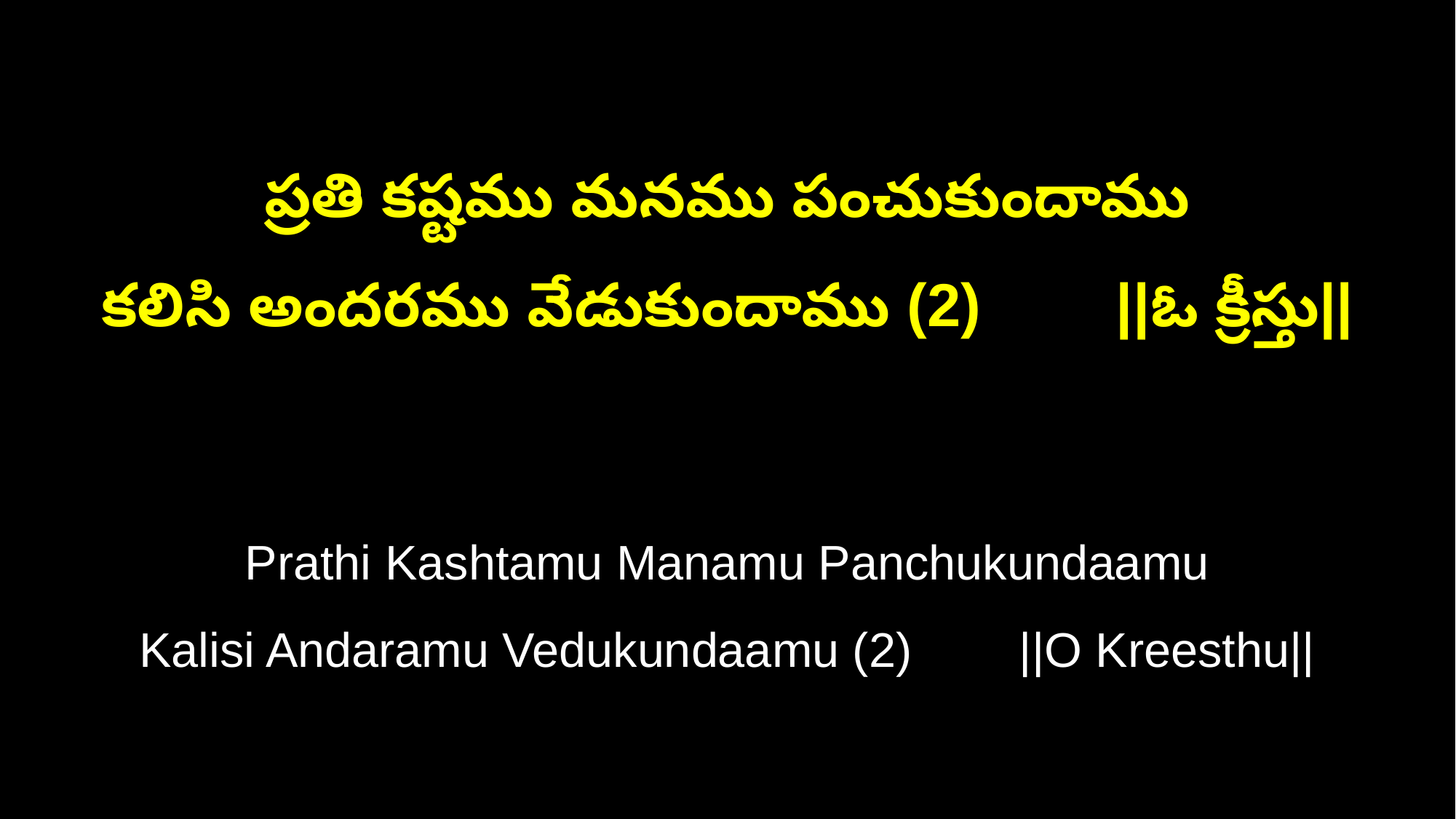

ప్రతి కష్టము మనము పంచుకుందాము
కలిసి అందరము వేడుకుందాము (2)        ||ఓ క్రీస్తు||
Prathi Kashtamu Manamu Panchukundaamu
Kalisi Andaramu Vedukundaamu (2)        ||O Kreesthu||